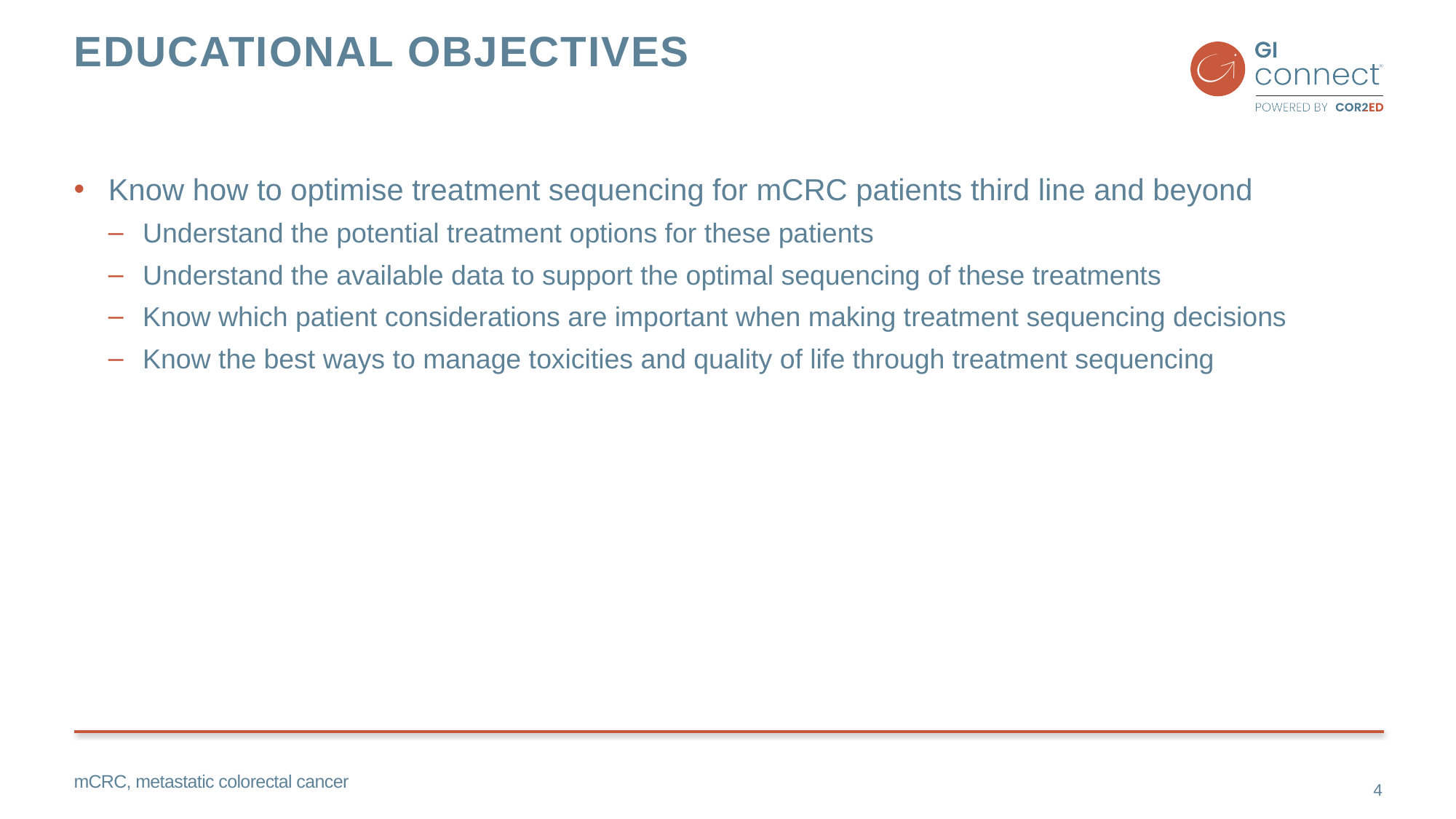

# Educational objectives
Know how to optimise treatment sequencing for mCRC patients third line and beyond
Understand the potential treatment options for these patients
Understand the available data to support the optimal sequencing of these treatments
Know which patient considerations are important when making treatment sequencing decisions
Know the best ways to manage toxicities and quality of life through treatment sequencing

mCRC, metastatic colorectal cancer
4